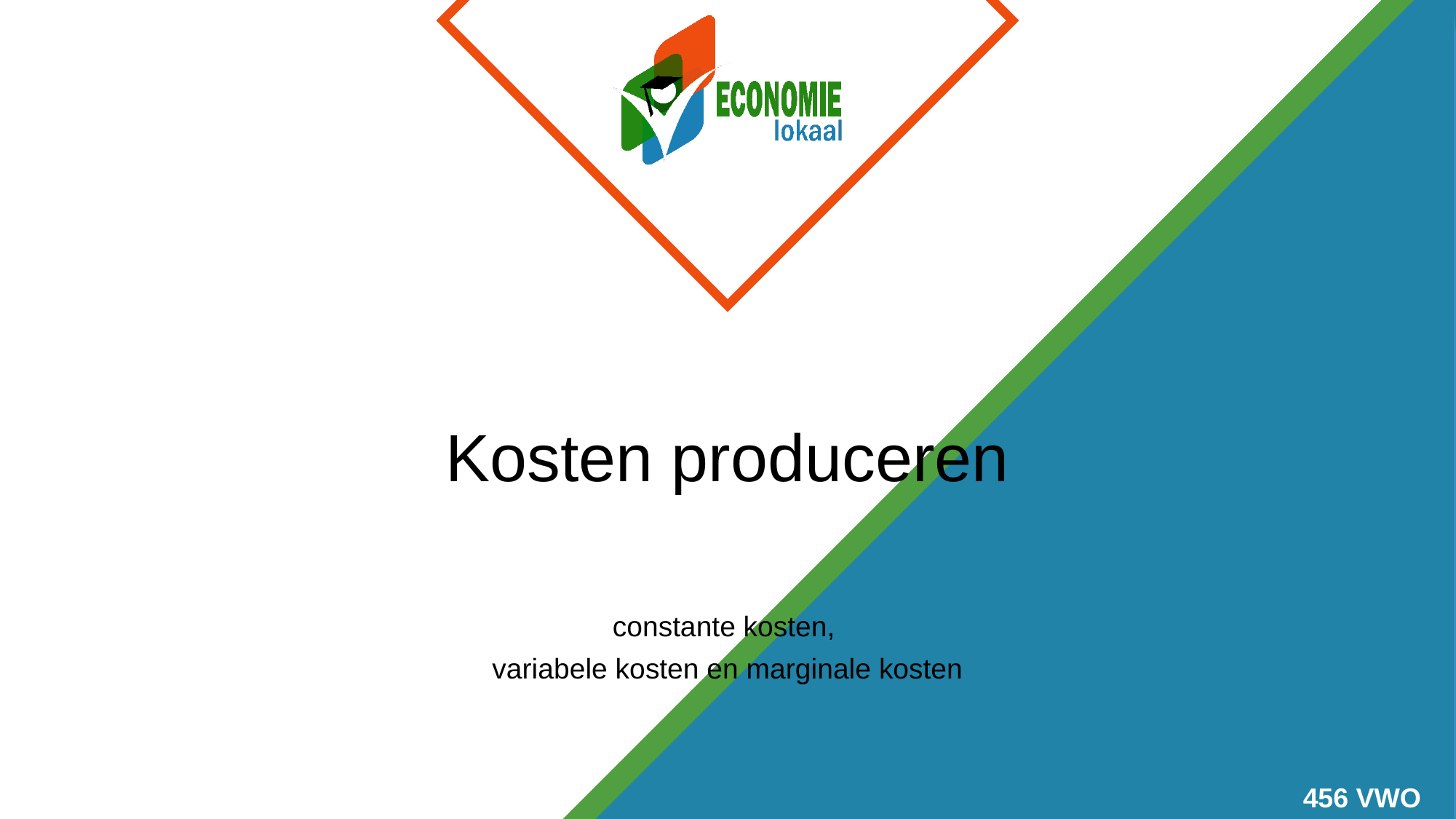

# Kosten produceren
constante kosten,
variabele kosten en marginale kosten